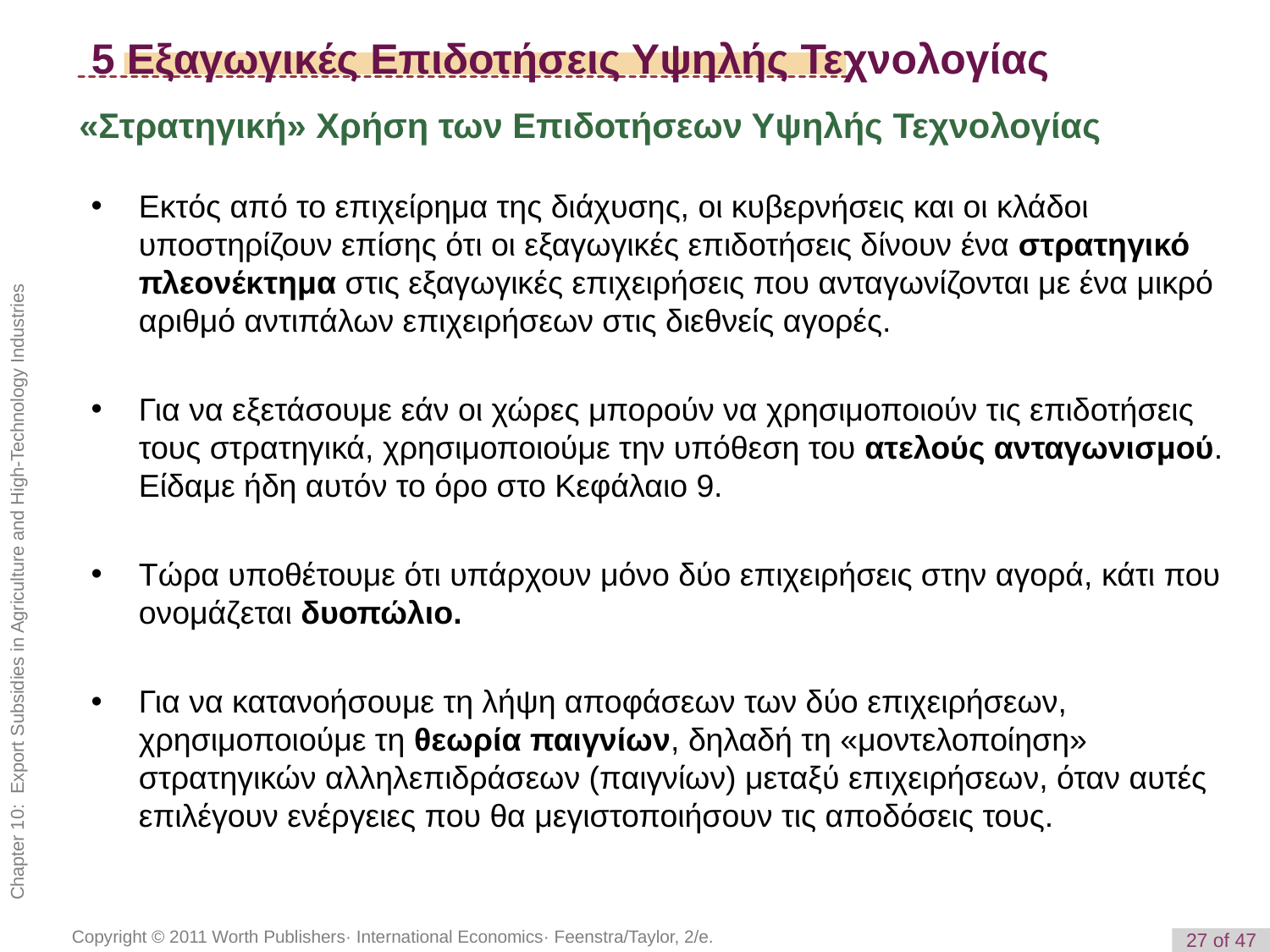

# 5 Εξαγωγικές Επιδοτήσεις Υψηλής Τεχνολογίας

«Στρατηγική» Χρήση των Επιδοτήσεων Υψηλής Τεχνολογίας
Εκτός από το επιχείρημα της διάχυσης, οι κυβερνήσεις και οι κλάδοι υποστηρίζουν επίσης ότι οι εξαγωγικές επιδοτήσεις δίνουν ένα στρατηγικό πλεονέκτημα στις εξαγωγικές επιχειρήσεις που ανταγωνίζονται με ένα μικρό αριθμό αντιπάλων επιχειρήσεων στις διεθνείς αγορές.

Για να εξετάσουμε εάν οι χώρες μπορούν να χρησιμοποιούν τις επιδοτήσεις τους στρατηγικά, χρησιμοποιούμε την υπόθεση του ατελούς ανταγωνισμού. Είδαμε ήδη αυτόν το όρο στο Κεφάλαιο 9.

Τώρα υποθέτουμε ότι υπάρχουν μόνο δύο επιχειρήσεις στην αγορά, κάτι που ονομάζεται δυοπώλιο.

Για να κατανοήσουμε τη λήψη αποφάσεων των δύο επιχειρήσεων, χρησιμοποιούμε τη θεωρία παιγνίων, δηλαδή τη «μοντελοποίηση» στρατηγικών αλληλεπιδράσεων (παιγνίων) μεταξύ επιχειρήσεων, όταν αυτές επιλέγουν ενέργειες που θα μεγιστοποιήσουν τις αποδόσεις τους.